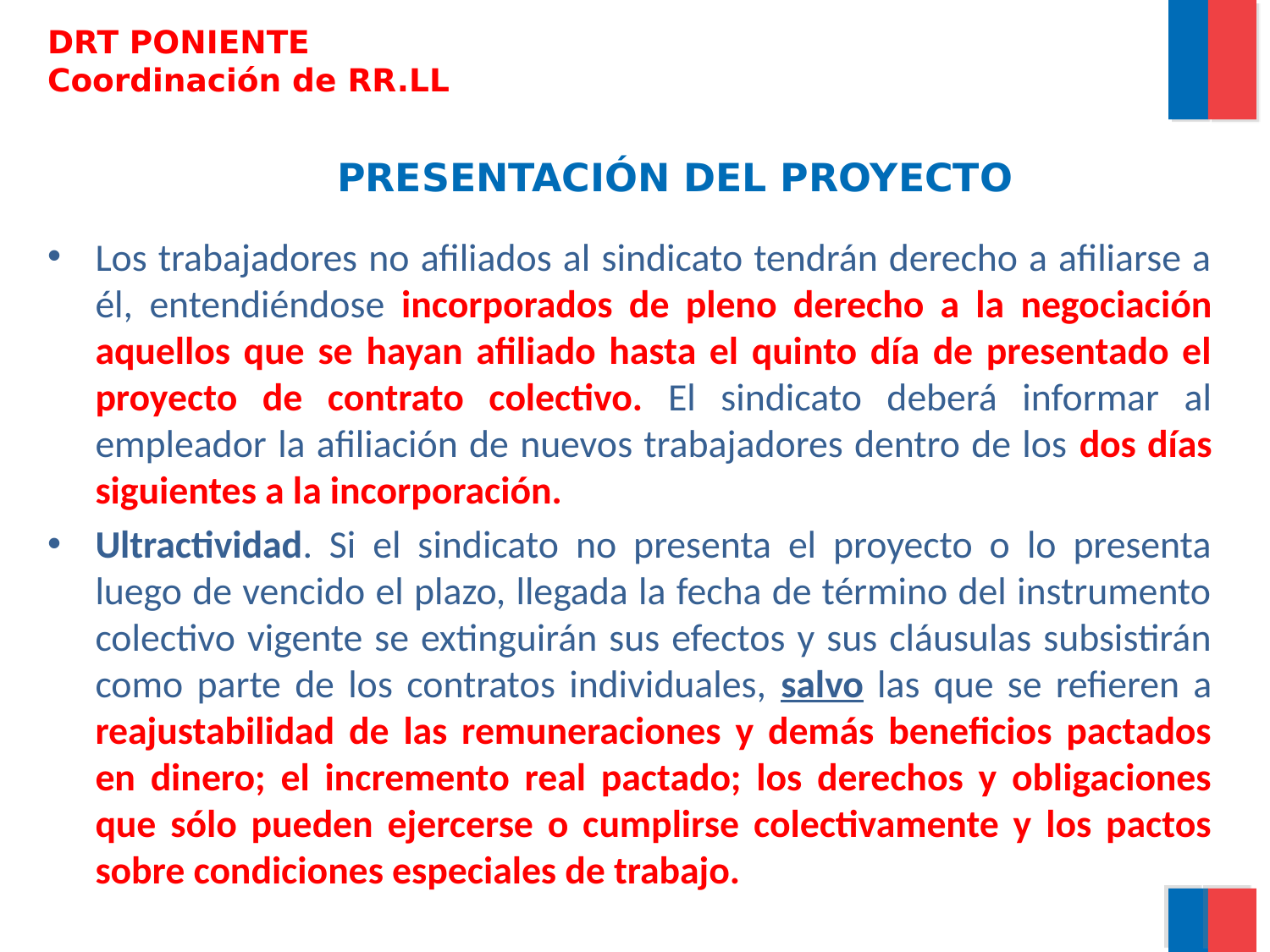

DRT PONIENTE
Coordinación de RR.LL
# PRESENTACIÓN DEL PROYECTO
Los trabajadores no afiliados al sindicato tendrán derecho a afiliarse a él, entendiéndose incorporados de pleno derecho a la negociación aquellos que se hayan afiliado hasta el quinto día de presentado el proyecto de contrato colectivo. El sindicato deberá informar al empleador la afiliación de nuevos trabajadores dentro de los dos días siguientes a la incorporación.
Ultractividad. Si el sindicato no presenta el proyecto o lo presenta luego de vencido el plazo, llegada la fecha de término del instrumento colectivo vigente se extinguirán sus efectos y sus cláusulas subsistirán como parte de los contratos individuales, salvo las que se refieren a reajustabilidad de las remuneraciones y demás beneficios pactados en dinero; el incremento real pactado; los derechos y obligaciones que sólo pueden ejercerse o cumplirse colectivamente y los pactos sobre condiciones especiales de trabajo.